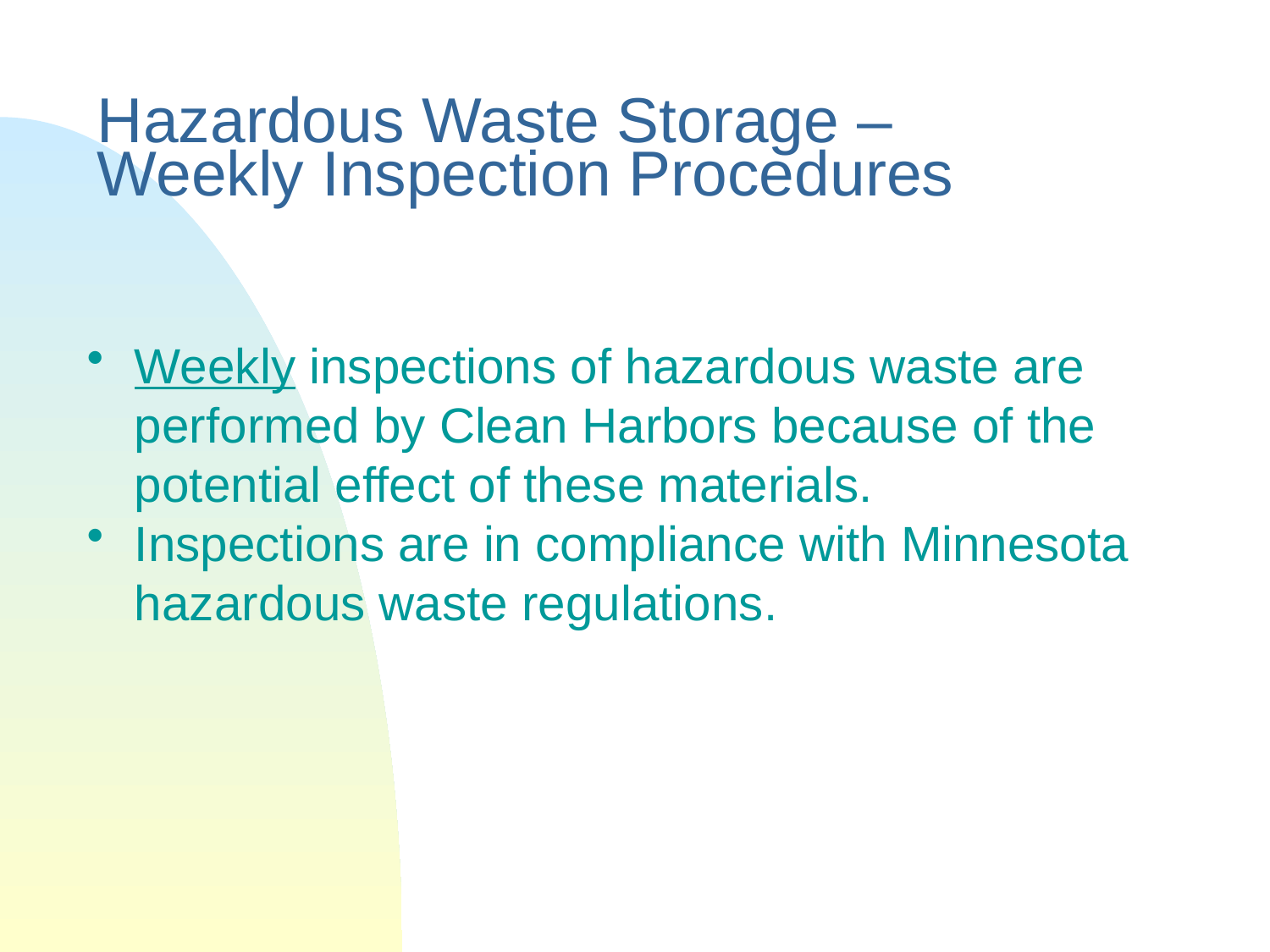

# Hazardous Waste Storage – Weekly Inspection Procedures
Weekly inspections of hazardous waste are performed by Clean Harbors because of the potential effect of these materials.
Inspections are in compliance with Minnesota hazardous waste regulations.